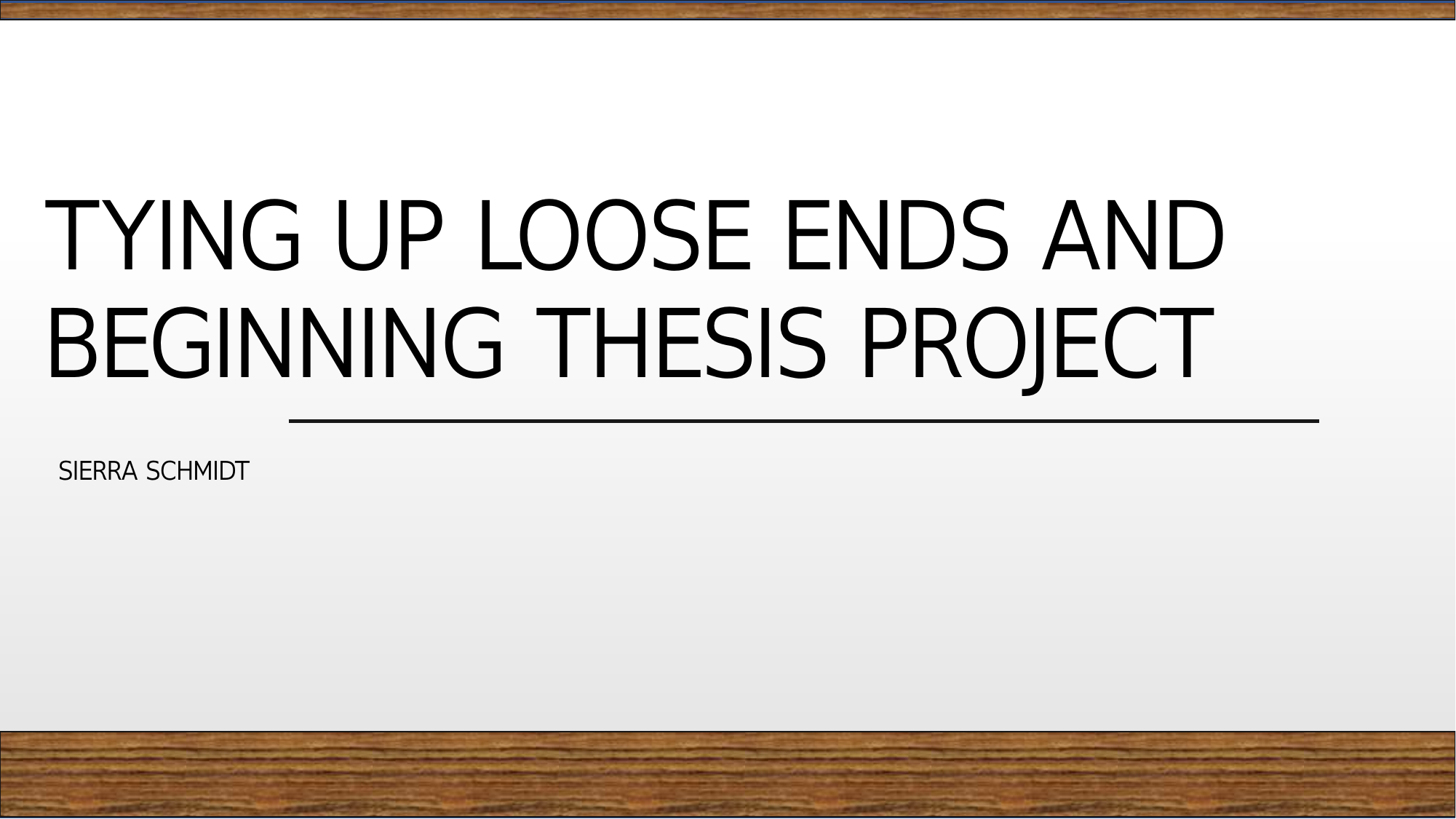

# Tying up Loose Ends and Beginning Thesis Project
Sierra Schmidt